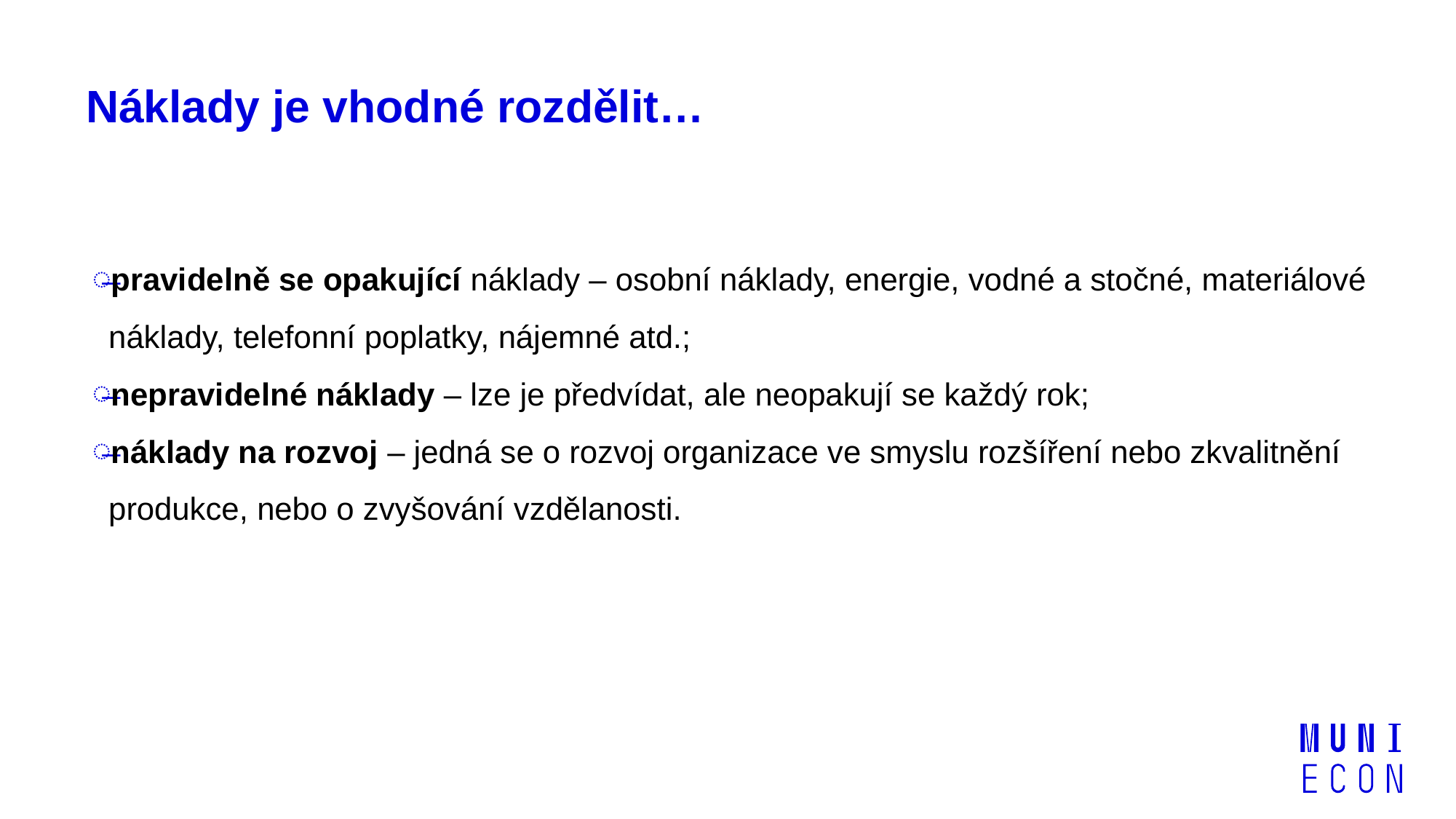

# Náklady je vhodné rozdělit…

pravidelně se opakující náklady – osobní náklady, energie, vodné a stočné, materiálové náklady, telefonní poplatky, nájemné atd.;
nepravidelné náklady – lze je předvídat, ale neopakují se každý rok;
náklady na rozvoj – jedná se o rozvoj organizace ve smyslu rozšíření nebo zkvalitnění produkce, nebo o zvyšování vzdělanosti.